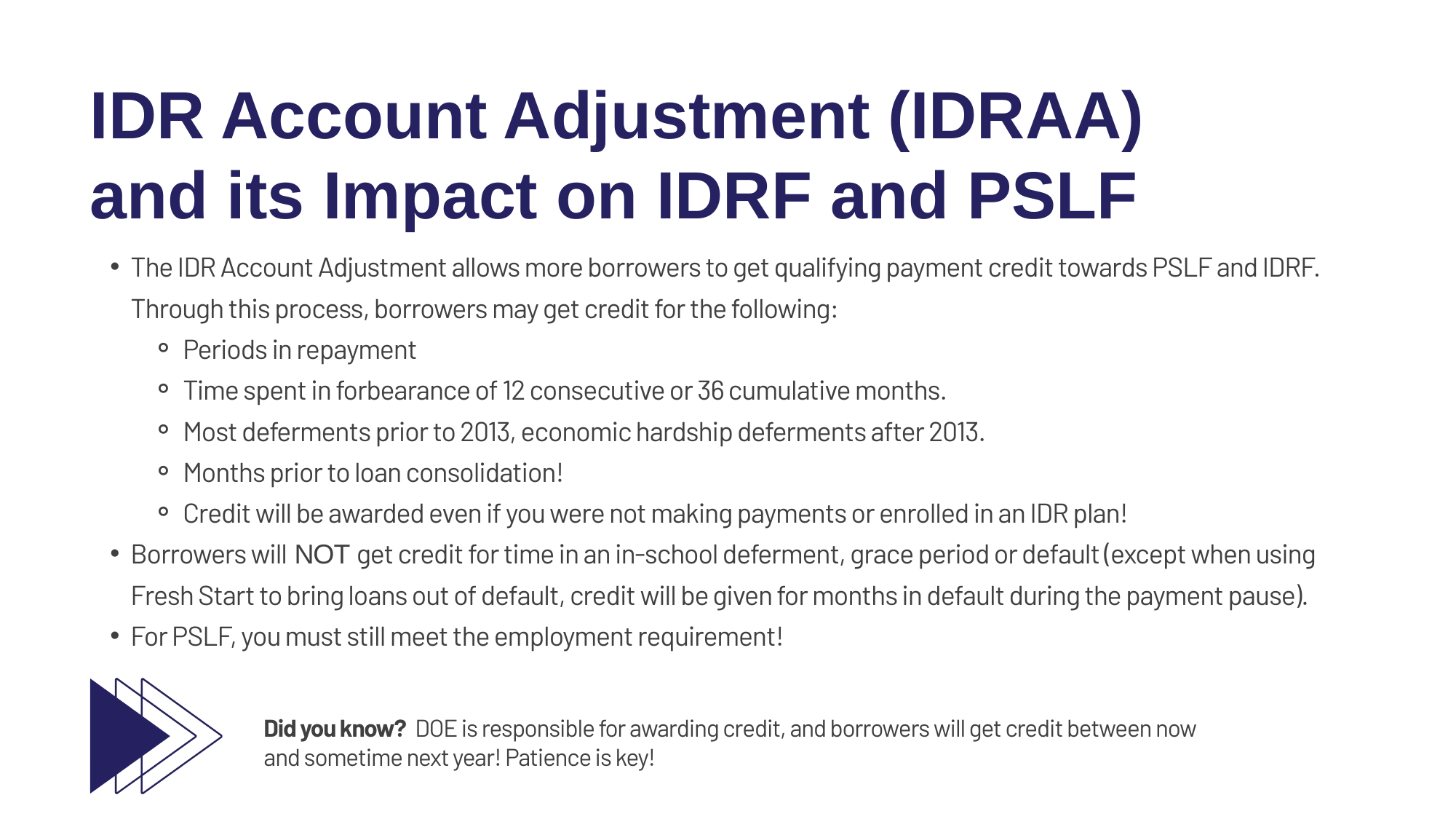

IDR Account Adjustment (IDRAA) and its Impact on IDRF and PSLF
The IDR Account Adjustment allows more borrowers to get qualifying payment credit towards PSLF and IDRF. Through this process, borrowers may get credit for the following:
Periods in repayment
Time spent in forbearance of 12 consecutive or 36 cumulative months.
Most deferments prior to 2013, economic hardship deferments after 2013.
Months prior to loan consolidation!
Credit will be awarded even if you were not making payments or enrolled in an IDR plan!
Borrowers will NOT get credit for time in an in-school deferment, grace period or default (except when using Fresh Start to bring loans out of default, credit will be given for months in default during the payment pause).
For PSLF, you must still meet the employment requirement!

Did you know?  DOE is responsible for awarding credit, and borrowers will get credit between now and sometime next year! Patience is key!
Once you have Direct Loans, you will be awarded credit between now and 2024